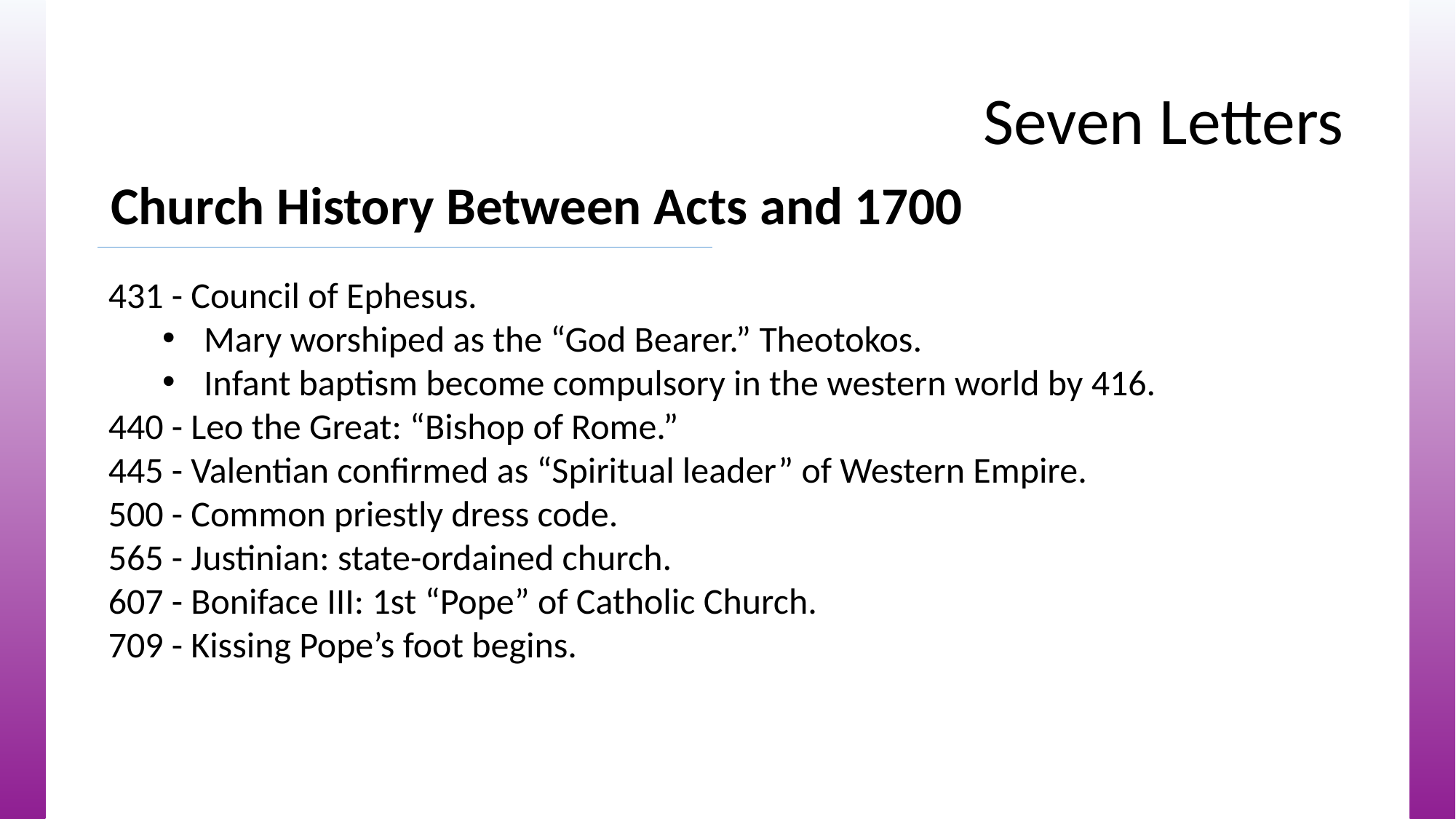

# Seven Letters
Church History Between Acts and 1700

431 - Council of Ephesus.
Mary worshiped as the “God Bearer.” Theotokos.
Infant baptism become compulsory in the western world by 416.
440 - Leo the Great: “Bishop of Rome.”
445 - Valentian confirmed as “Spiritual leader” of Western Empire.
500 - Common priestly dress code.
565 - Justinian: state-ordained church.
607 - Boniface III: 1st “Pope” of Catholic Church.
709 - Kissing Pope’s foot begins.